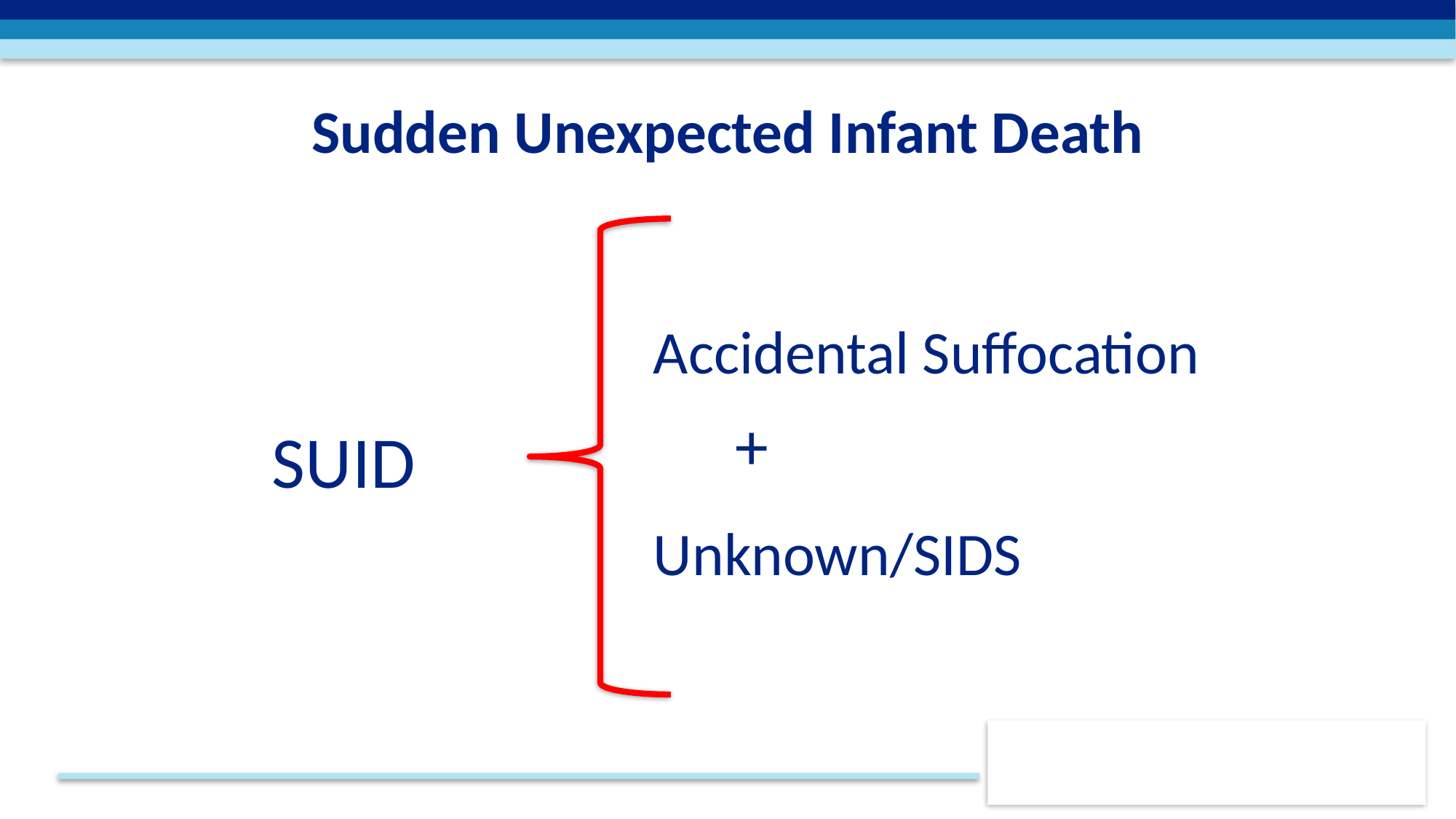

# Sudden Unexpected Infant Death

Accidental Suffocation
+
SUID
Unknown/SIDS